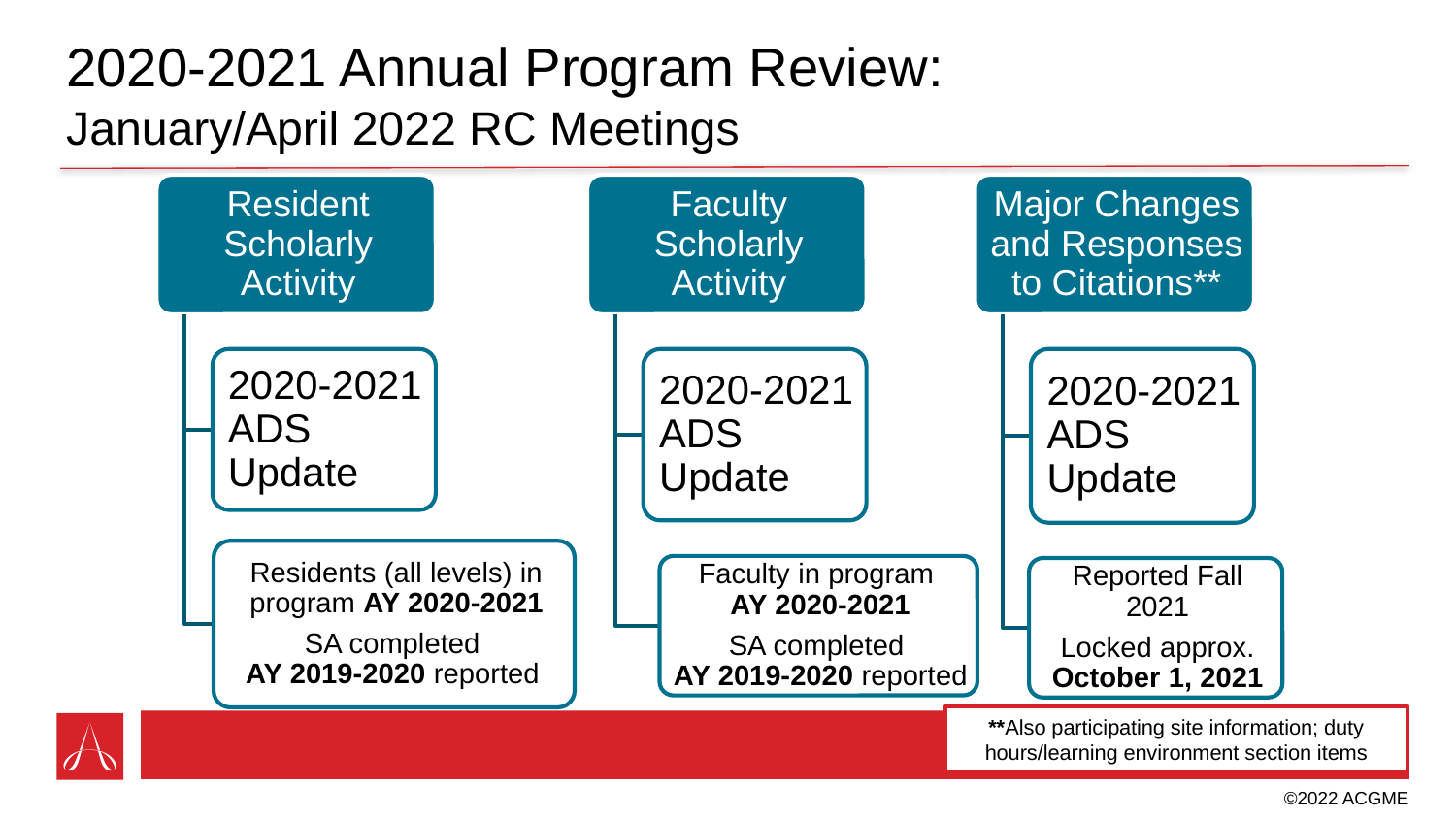

# 2020-2021 Annual Program Review: January/April 2022 RC Meetings
Resident Scholarly Activity
2020-2021 ADS Update
Residents (all levels) in program AY 2020-2021
SA completed
AY 2019-2020 reported
Faculty Scholarly Activity
2020-2021 ADS Update
Faculty in program
AY 2020-2021
SA completed
AY 2019-2020 reported
Major Changes and Responses to Citations**
2020-2021 ADS Update
Reported Fall 2021
Locked approx.
October 1, 2021
**Also participating site information; duty hours/learning environment section items